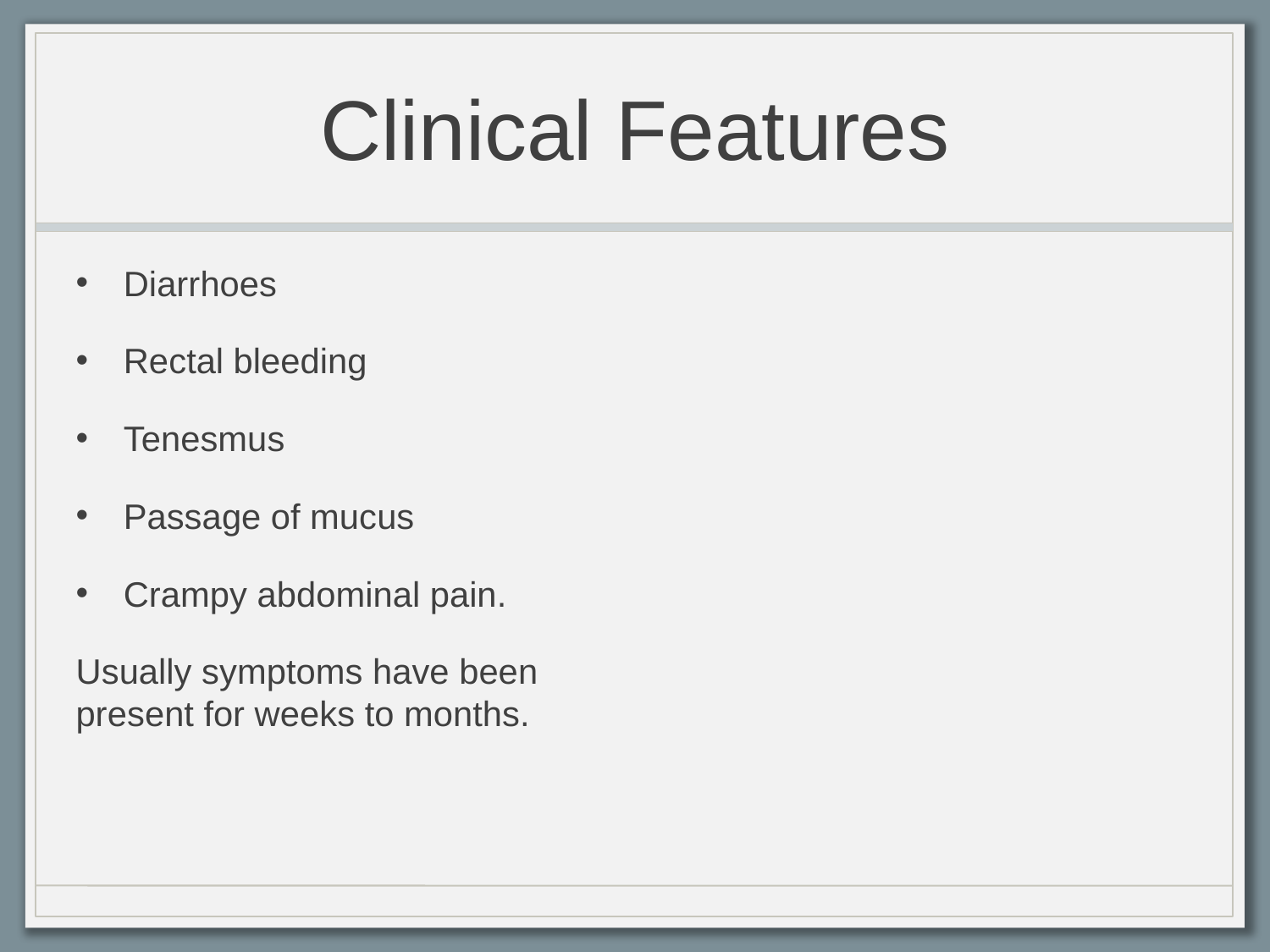

# Clinical Features
Diarrhoes
Rectal bleeding
Tenesmus
Passage of mucus
Crampy abdominal pain.
Usually symptoms have been present for weeks to months.